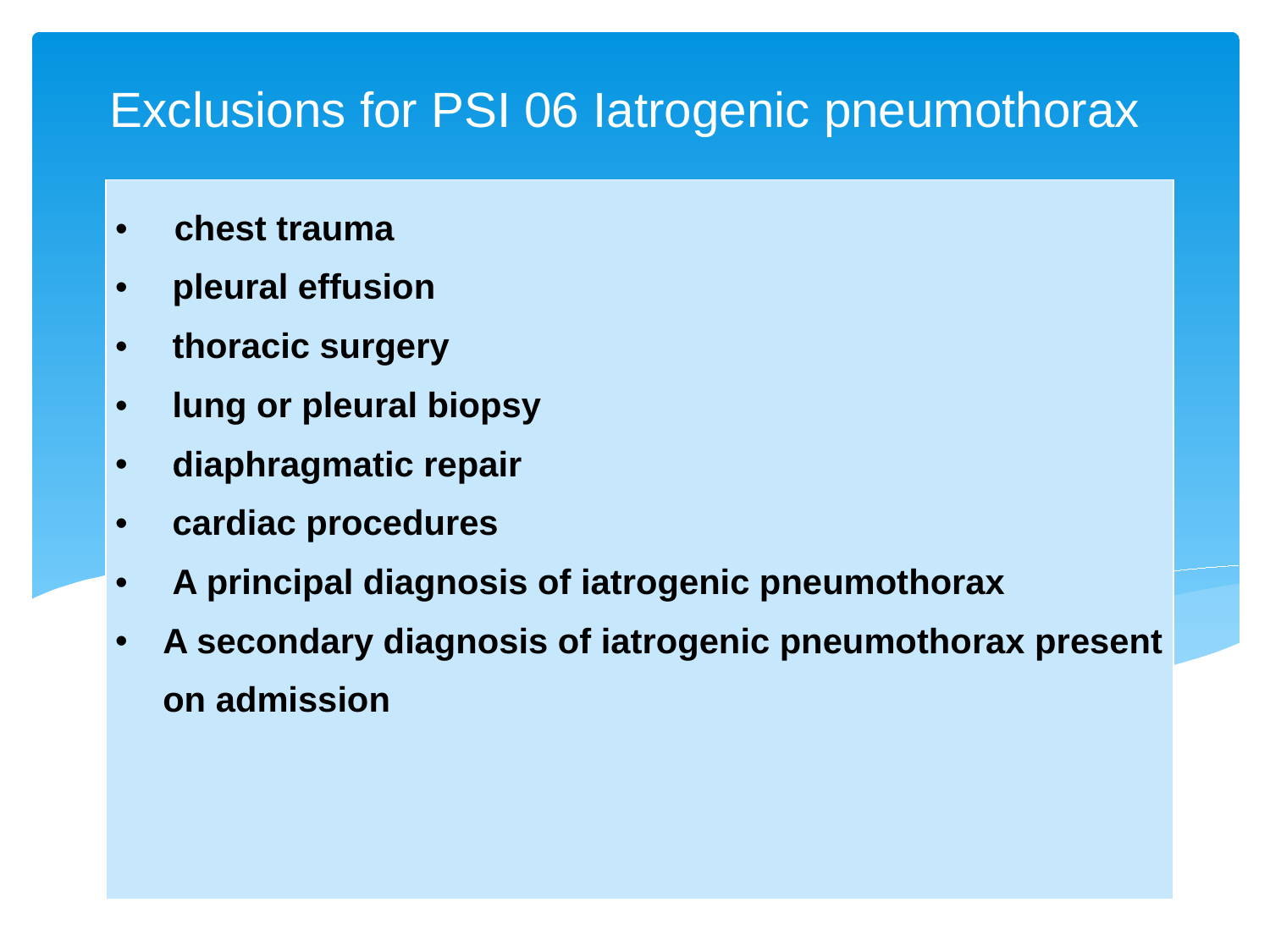

Exclusions for PSI 06 Iatrogenic pneumothorax
| chest trauma  pleural effusion  thoracic surgery  lung or pleural biopsy  diaphragmatic repair  cardiac procedures  A principal diagnosis of iatrogenic pneumothorax A secondary diagnosis of iatrogenic pneumothorax present on admission |
| --- |